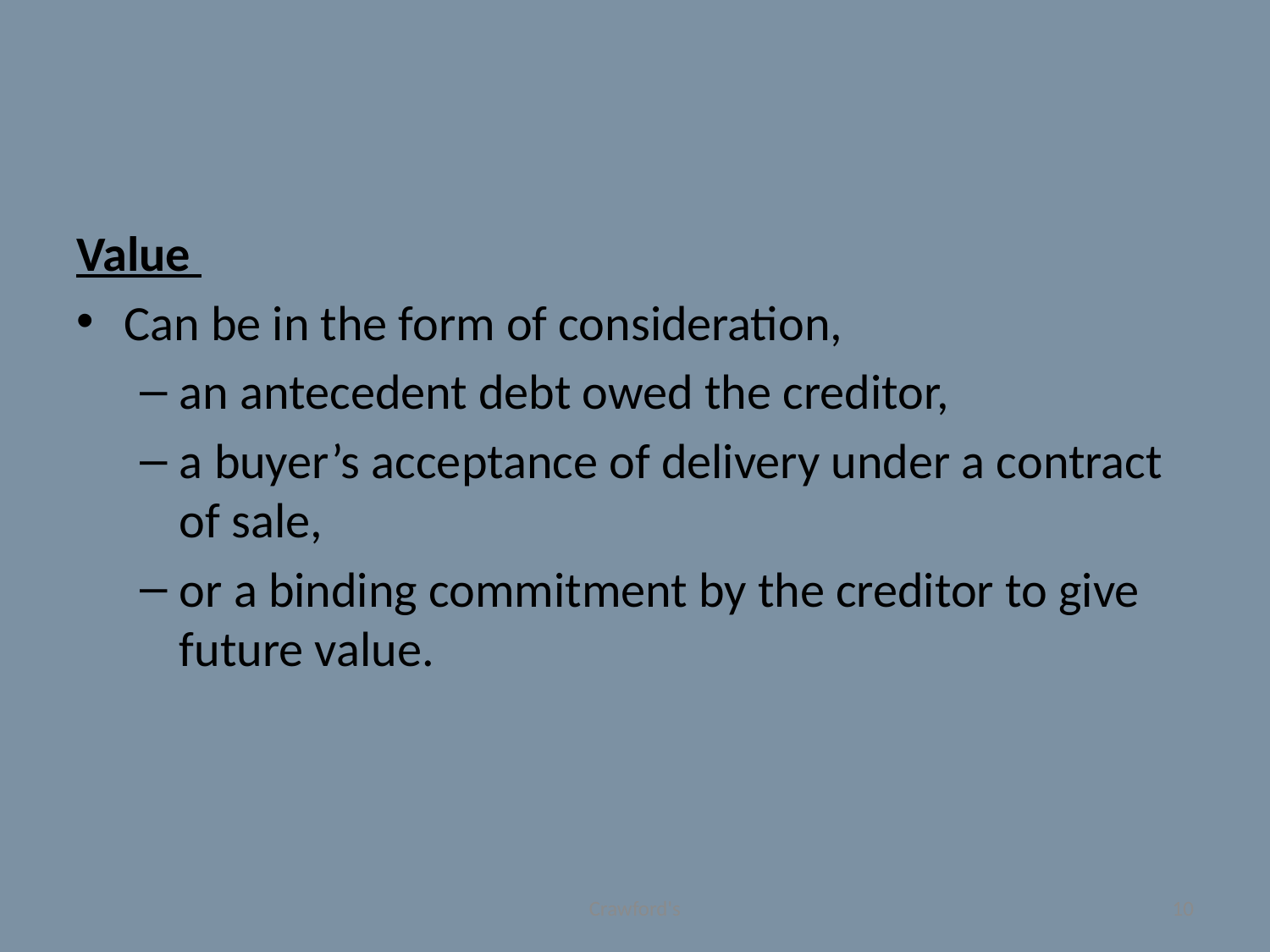

#
Value
Can be in the form of consideration,
an antecedent debt owed the creditor,
a buyer’s acceptance of delivery under a contract of sale,
or a binding commitment by the creditor to give future value.

Crawford's
10